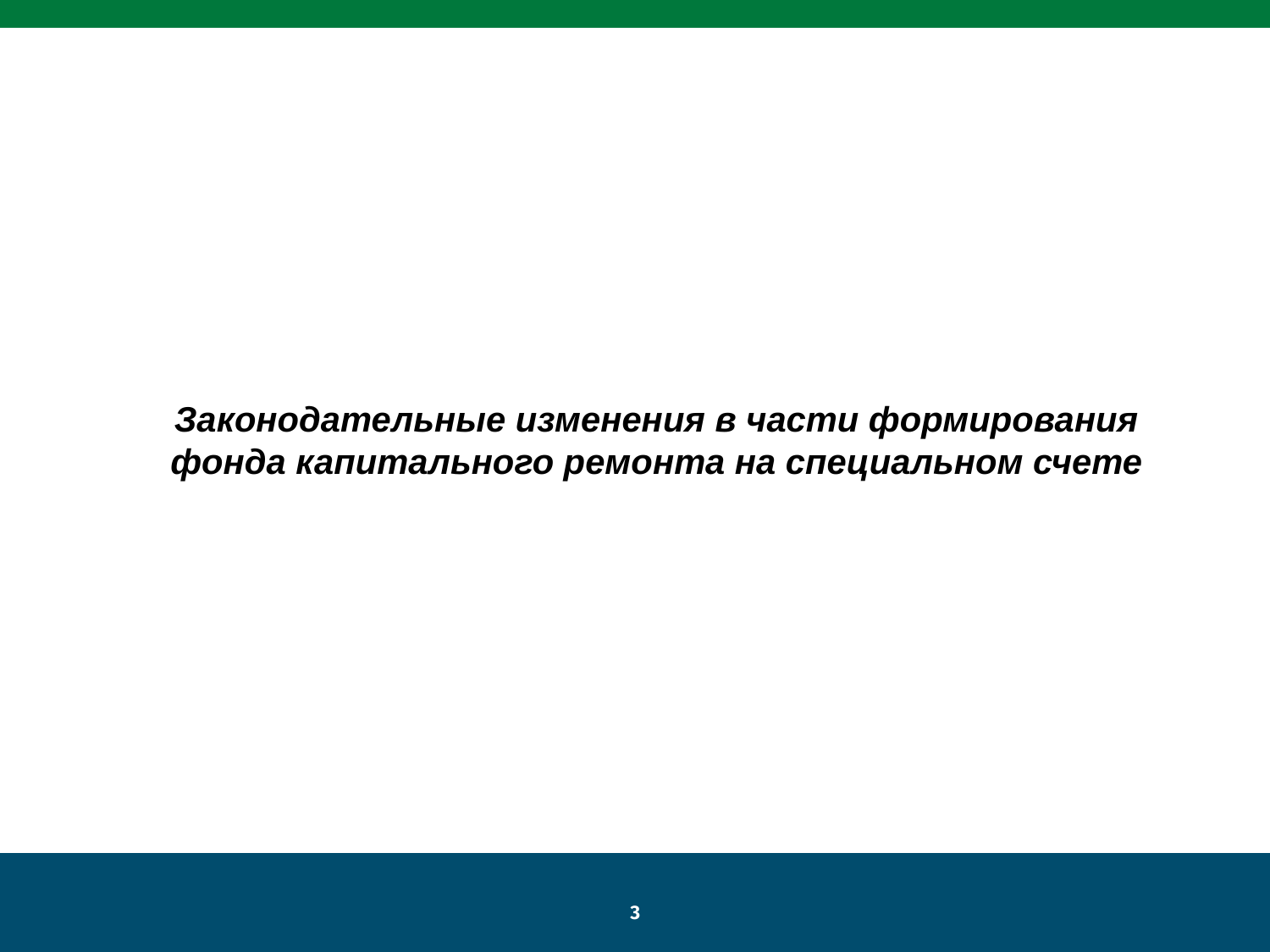

Законодательные изменения в части формирования фонда капитального ремонта на специальном счете
3